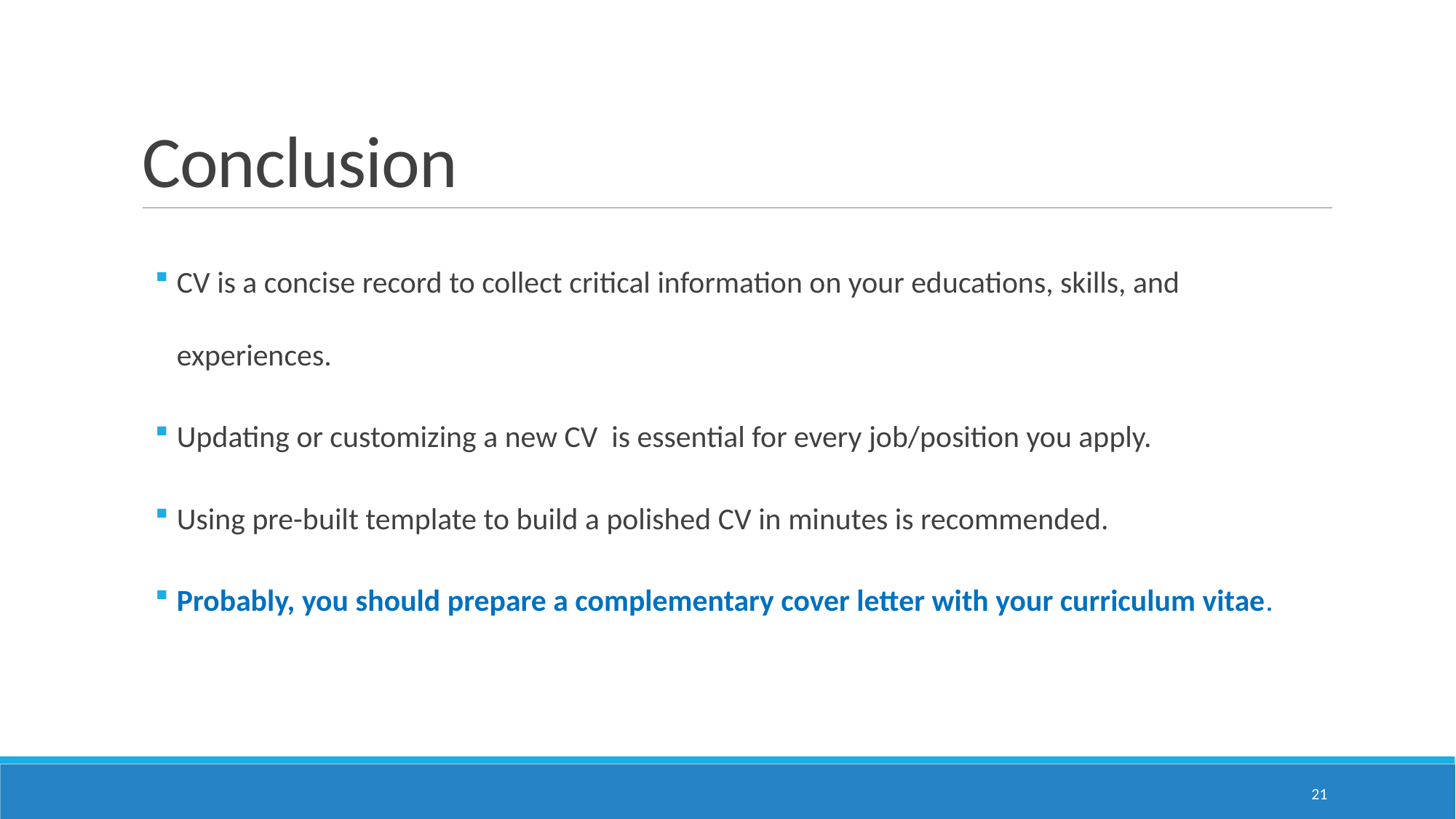

# Conclusion
CV is a concise record to collect critical information on your educations, skills, and experiences.
Updating or customizing a new CV  is essential for every job/position you apply.
Using pre-built template to build a polished CV in minutes is recommended.
Probably, you should prepare a complementary cover letter with your curriculum vitae.

21